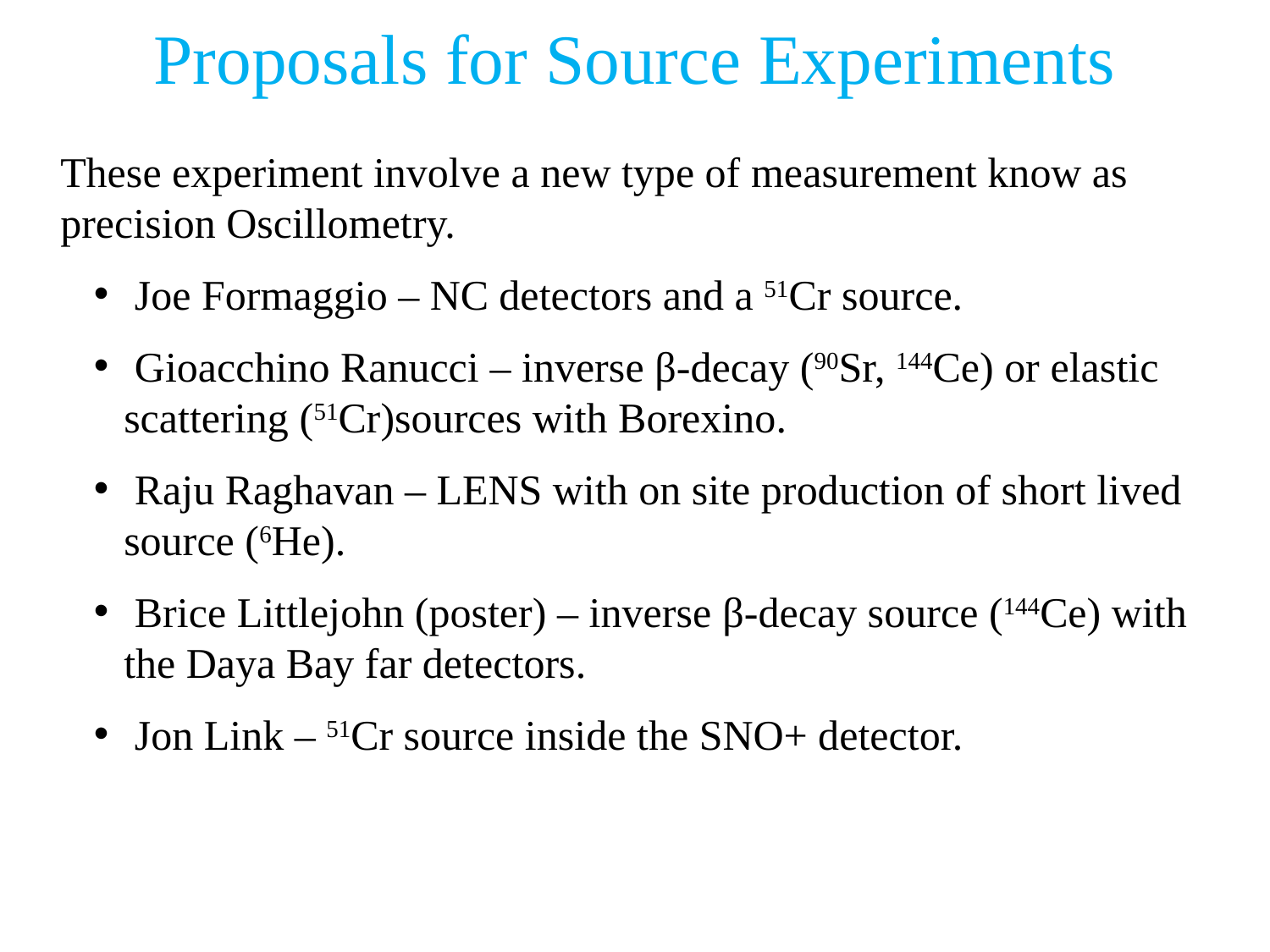

Proposals for Source Experiments
These experiment involve a new type of measurement know as precision Oscillometry.
 Joe Formaggio – NC detectors and a 51Cr source.
 Gioacchino Ranucci – inverse β-decay (90Sr, 144Ce) or elastic scattering (51Cr)sources with Borexino.
 Raju Raghavan – LENS with on site production of short lived source (6He).
 Brice Littlejohn (poster) – inverse β-decay source (144Ce) with the Daya Bay far detectors.
 Jon Link – 51Cr source inside the SNO+ detector.